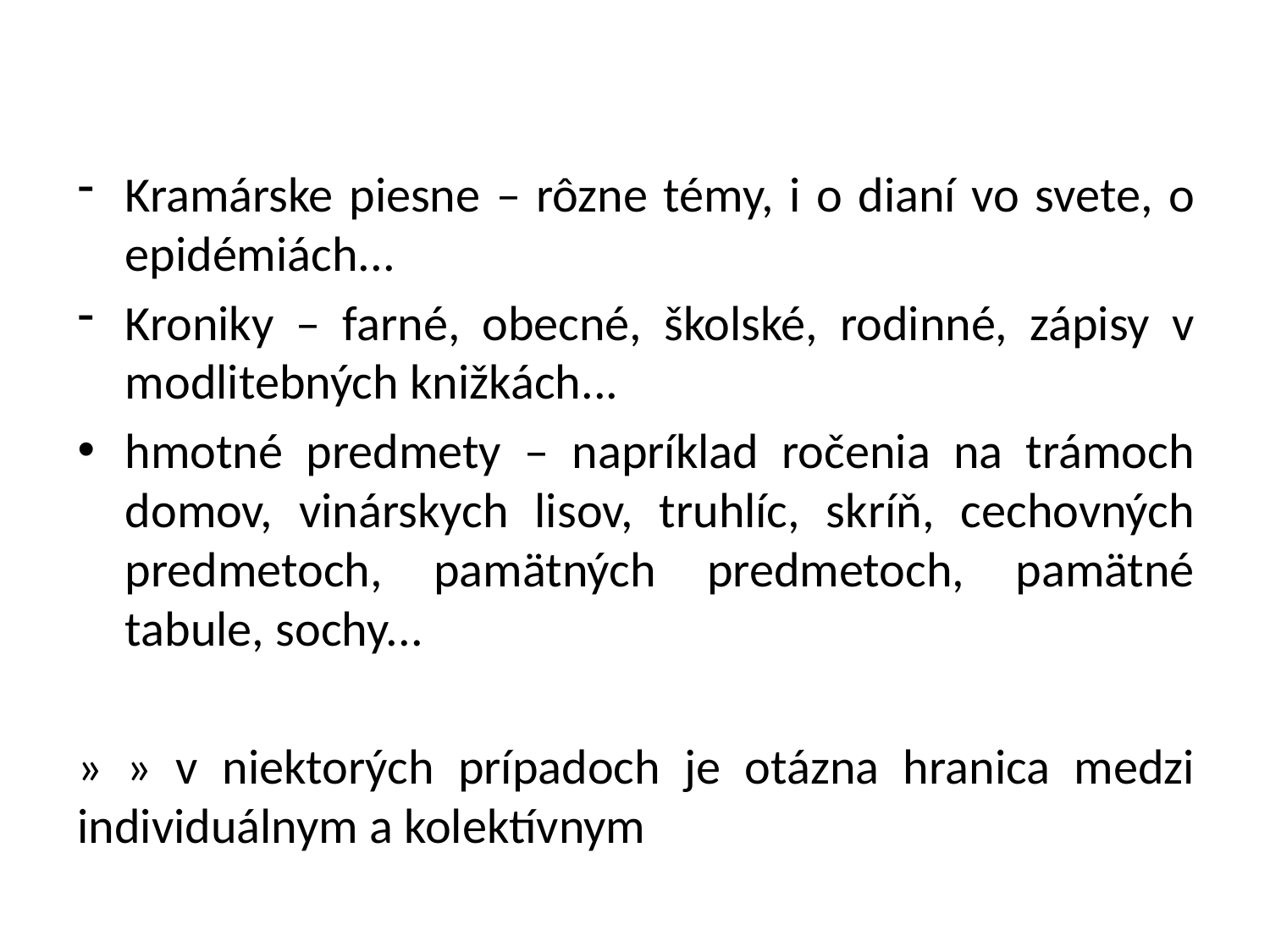

#
Kramárske piesne – rôzne témy, i o dianí vo svete, o epidémiách...
Kroniky – farné, obecné, školské, rodinné, zápisy v modlitebných knižkách...
hmotné predmety – napríklad ročenia na trámoch domov, vinárskych lisov, truhlíc, skríň, cechovných predmetoch, pamätných predmetoch, pamätné tabule, sochy...

» » v niektorých prípadoch je otázna hranica medzi individuálnym a kolektívnym